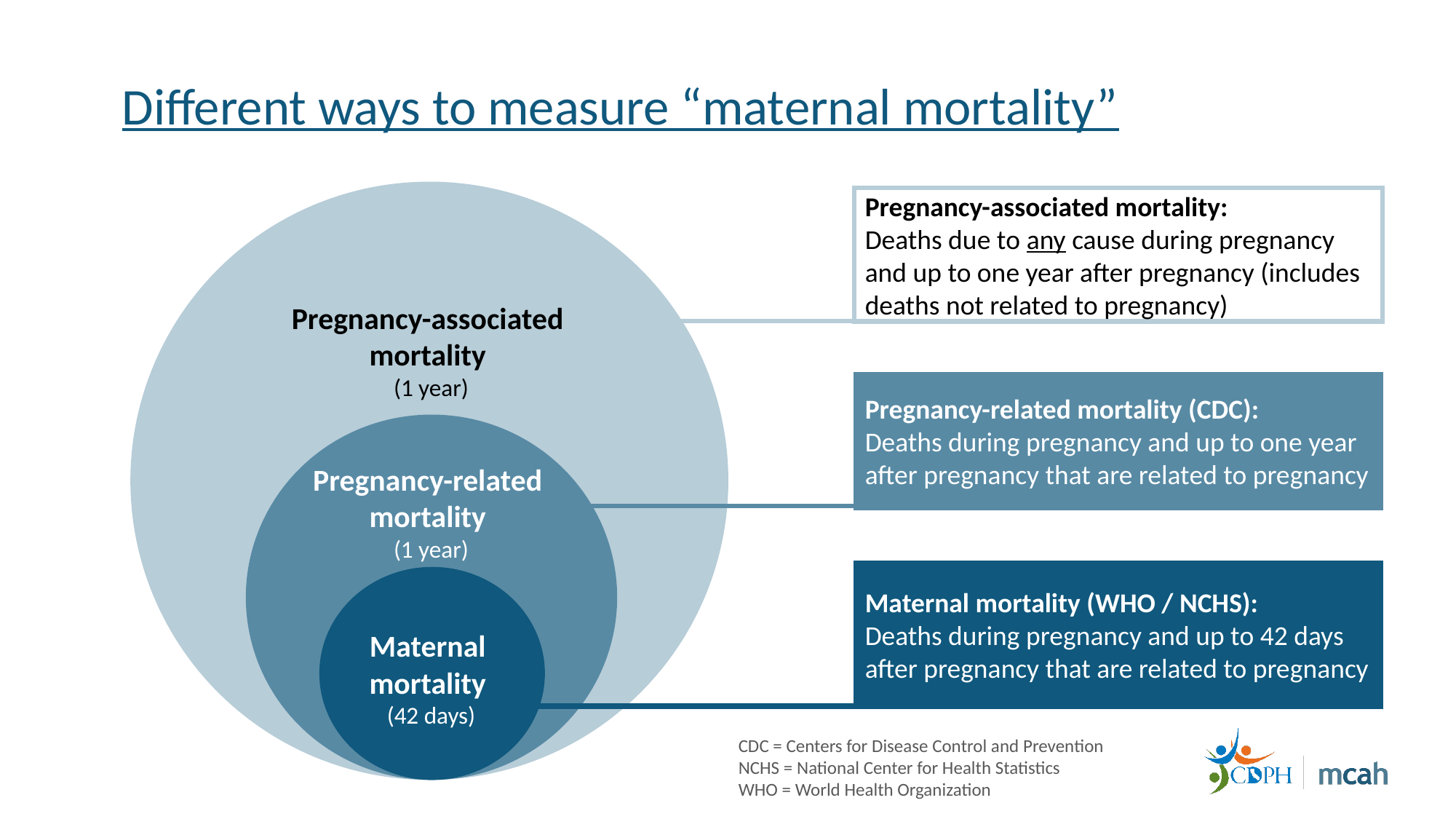

Different ways to measure “maternal mortality”

Pregnancy-associated mortality:
Deaths due to any cause during pregnancy and up to one year after pregnancy (includes deaths not related to pregnancy)
Pregnancy-associated
mortality
(1 year)

Pregnancy-related mortality (CDC):
Deaths during pregnancy and up to one year after pregnancy that are related to pregnancy
Pregnancy-related
mortality
(1 year)
Maternal mortality (WHO / NCHS):
Deaths during pregnancy and up to 42 days after pregnancy that are related to pregnancy
Maternal
mortality
(42 days)

CDC = Centers for Disease Control and Prevention
NCHS = National Center for Health Statistics
WHO = World Health Organization